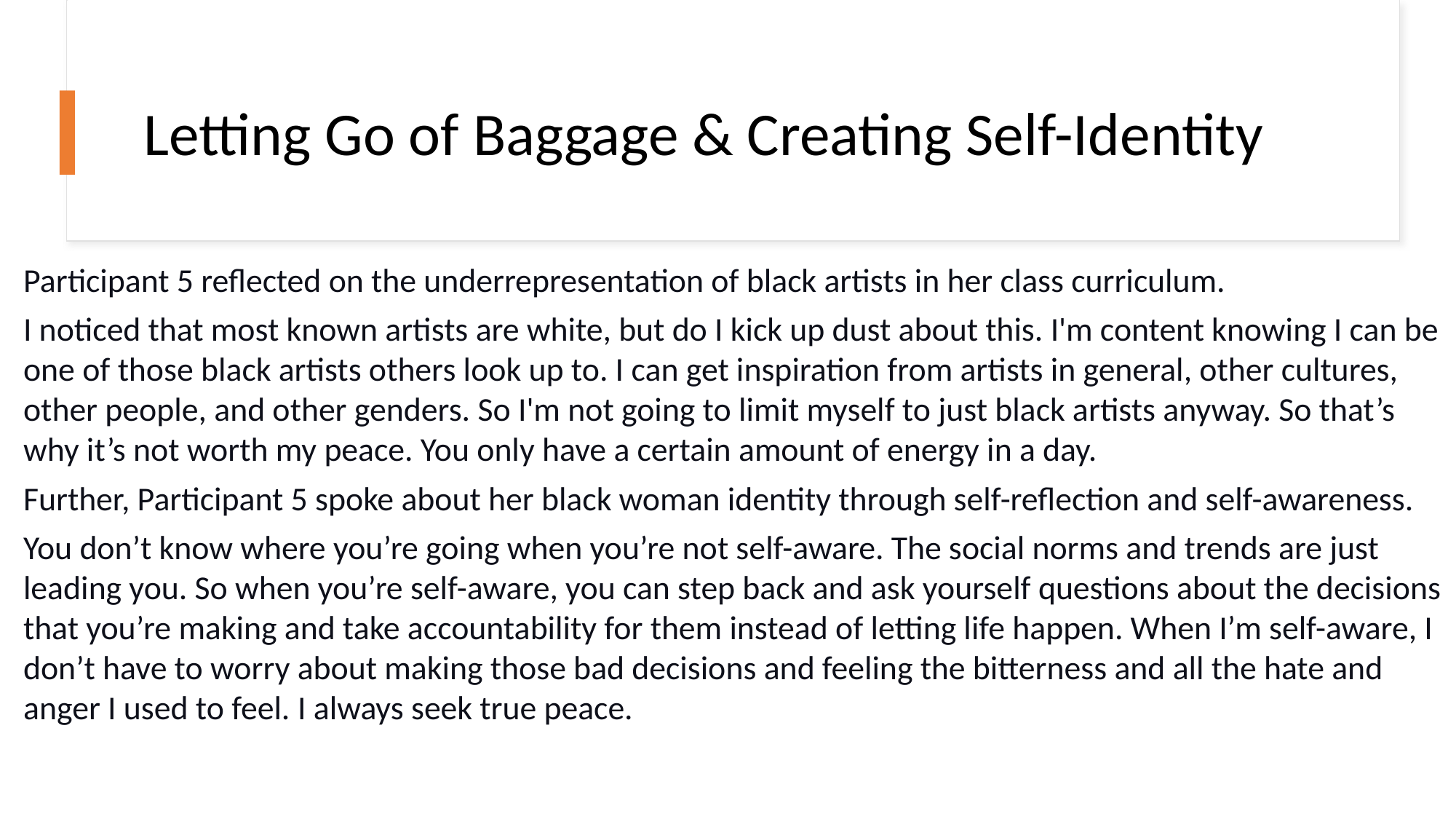

Letting Go of Baggage & Creating Self-Identity

Participant 5 reflected on the underrepresentation of black artists in her class curriculum.
I noticed that most known artists are white, but do I kick up dust about this. I'm content knowing I can be one of those black artists others look up to. I can get inspiration from artists in general, other cultures, other people, and other genders. So I'm not going to limit myself to just black artists anyway. So that’s why it’s not worth my peace. You only have a certain amount of energy in a day.
Further, Participant 5 spoke about her black woman identity through self-reflection and self-awareness.
You don’t know where you’re going when you’re not self-aware. The social norms and trends are just leading you. So when you’re self-aware, you can step back and ask yourself questions about the decisions that you’re making and take accountability for them instead of letting life happen. When I’m self-aware, I don’t have to worry about making those bad decisions and feeling the bitterness and all the hate and anger I used to feel. I always seek true peace.